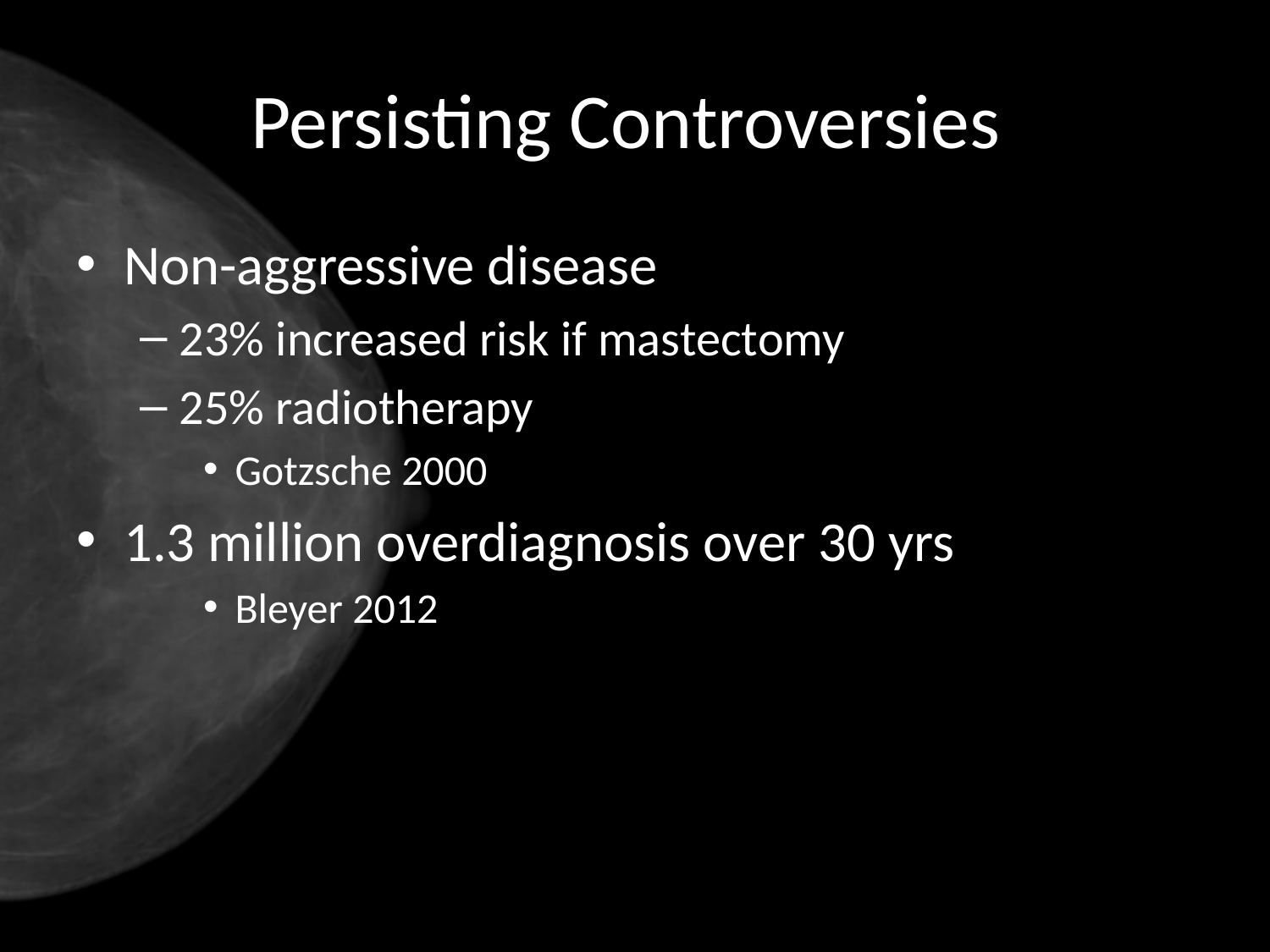

# Persisting Controversies
Non-aggressive disease
23% increased risk if mastectomy
25% radiotherapy
Gotzsche 2000
1.3 million overdiagnosis over 30 yrs
Bleyer 2012